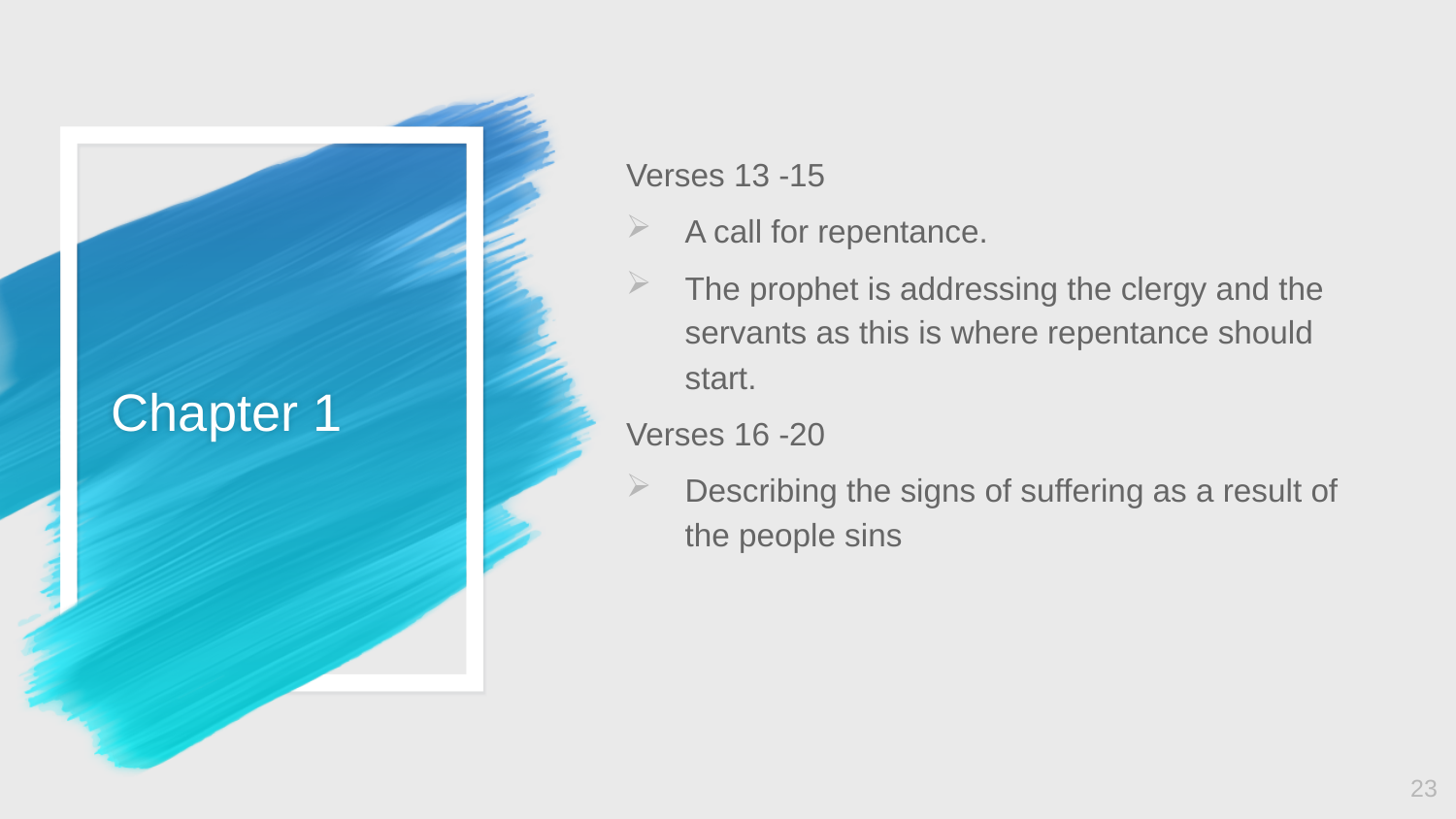

Verses 13 -15
A call for repentance.
The prophet is addressing the clergy and the servants as this is where repentance should start.
Verses 16 -20
Describing the signs of suffering as a result of the people sins

# Chapter 1
23